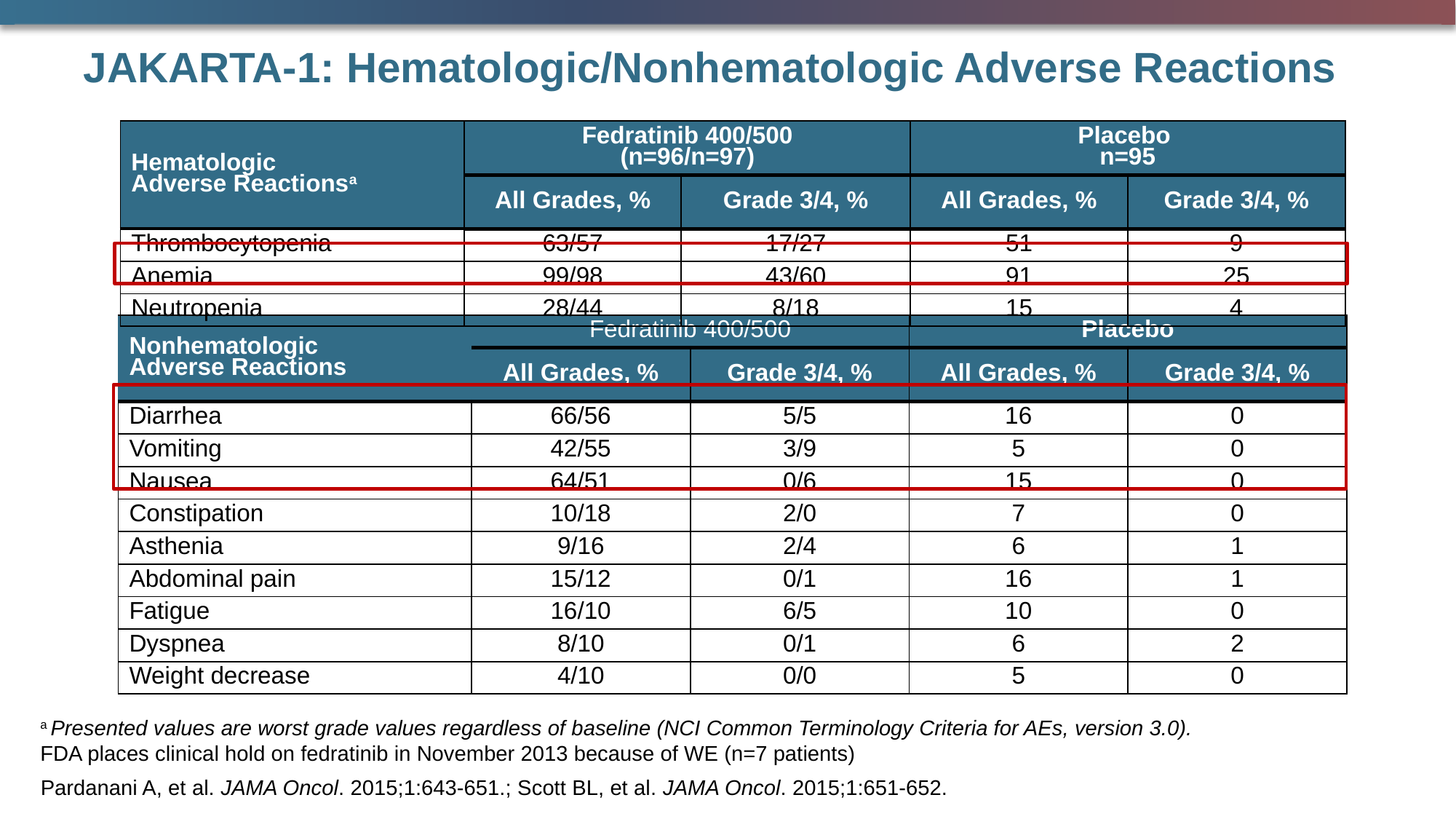

# JAKARTA-1: Hematologic/Nonhematologic Adverse Reactions
| Hematologic Adverse Reactionsa | Fedratinib 400/500 (n=96/n=97) |  | Placebo n=95 |  |
| --- | --- | --- | --- | --- |
|  | All Grades, % | Grade 3/4, % | All Grades, % | Grade 3/4, % |
| Thrombocytopenia | 63/57 | 17/27 | 51 | 9 |
| Anemia | 99/98 | 43/60 | 91 | 25 |
| Neutropenia | 28/44 | 8/18 | 15 | 4 |

| Nonhematologic Adverse Reactions | Fedratinib 400/500 |  | Placebo |  |
| --- | --- | --- | --- | --- |
| Nonhematologic Adverse Reactions | All Grades, % | Grade 3/4, % | All Grades, % | Grade 3/4, % |
| Diarrhea | 66/56 | 5/5 | 16 | 0 |
| Vomiting | 42/55 | 3/9 | 5 | 0 |
| Nausea | 64/51 | 0/6 | 15 | 0 |
| Constipation | 10/18 | 2/0 | 7 | 0 |
| Asthenia | 9/16 | 2/4 | 6 | 1 |
| Abdominal pain | 15/12 | 0/1 | 16 | 1 |
| Fatigue | 16/10 | 6/5 | 10 | 0 |
| Dyspnea | 8/10 | 0/1 | 6 | 2 |
| Weight decrease | 4/10 | 0/0 | 5 | 0 |

a Presented values are worst grade values regardless of baseline (NCI Common Terminology Criteria for AEs, version 3.0).
FDA places clinical hold on fedratinib in November 2013 because of WE (n=7 patients)

Pardanani A, et al. JAMA Oncol. 2015;1:643-651.; Scott BL, et al. JAMA Oncol. 2015;1:651-652.